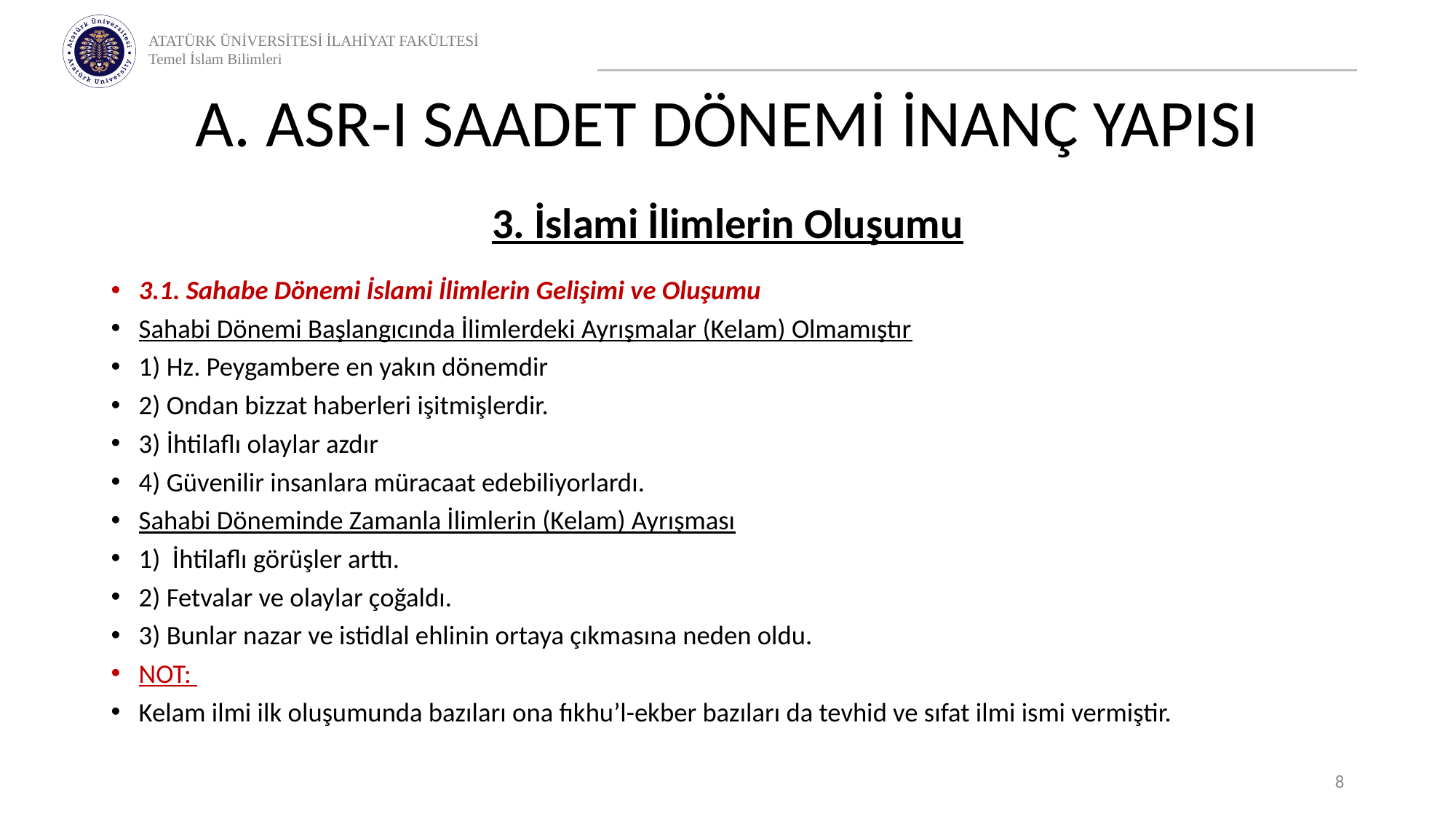

# A. ASR-I SAADET DÖNEMİ İNANÇ YAPISI

3. İslami İlimlerin Oluşumu
3.1. Sahabe Dönemi İslami İlimlerin Gelişimi ve Oluşumu
Sahabi Dönemi Başlangıcında İlimlerdeki Ayrışmalar (Kelam) Olmamıştır
1) Hz. Peygambere en yakın dönemdir
2) Ondan bizzat haberleri işitmişlerdir.
3) İhtilaflı olaylar azdır
4) Güvenilir insanlara müracaat edebiliyorlardı.
Sahabi Döneminde Zamanla İlimlerin (Kelam) Ayrışması
1)  İhtilaflı görüşler arttı.
2) Fetvalar ve olaylar çoğaldı.
3) Bunlar nazar ve istidlal ehlinin ortaya çıkmasına neden oldu.
NOT:
Kelam ilmi ilk oluşumunda bazıları ona fıkhu’l-ekber bazıları da tevhid ve sıfat ilmi ismi vermiştir.

8